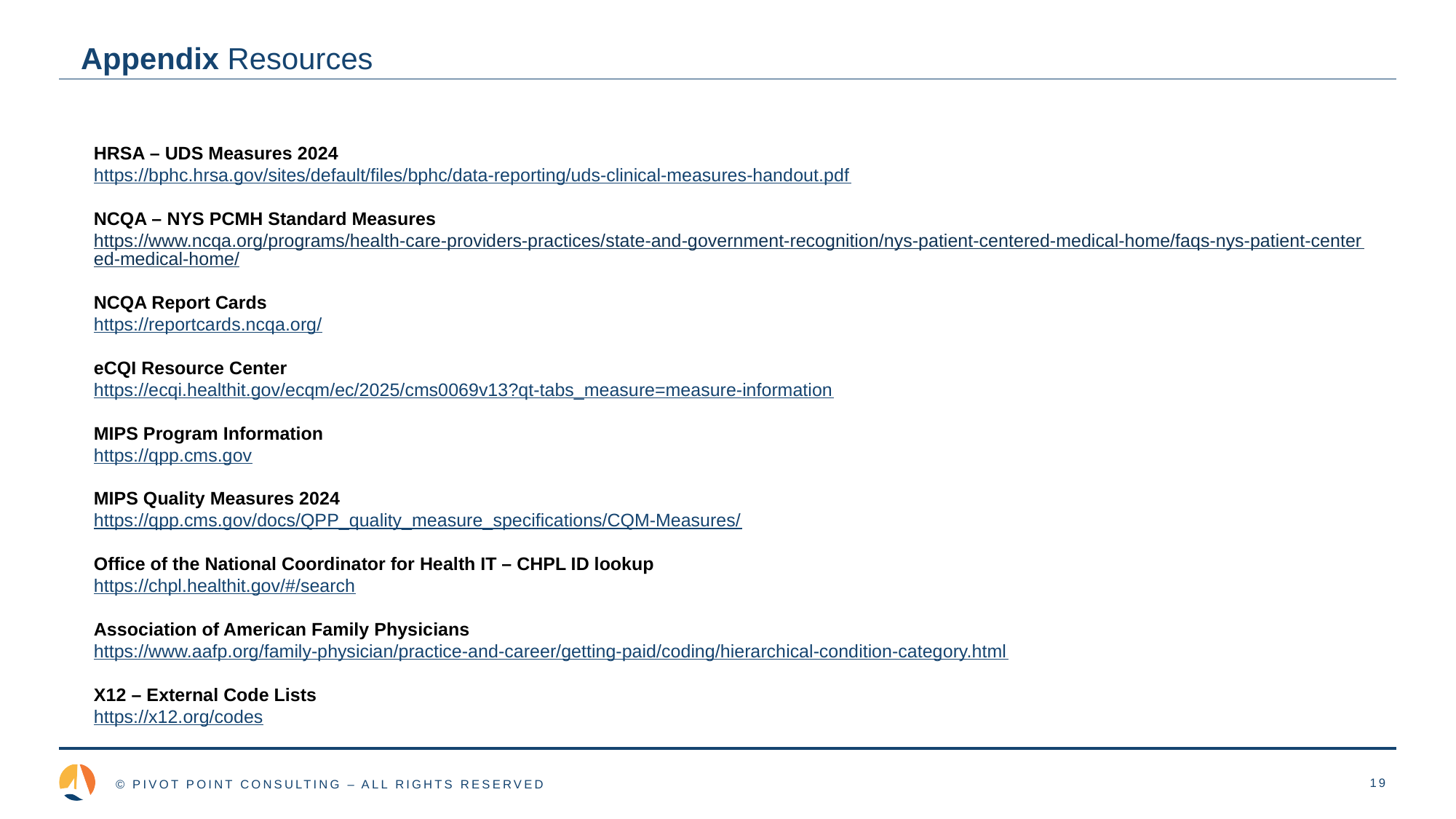

# Appendix Resources
HRSA – UDS Measures 2024
https://bphc.hrsa.gov/sites/default/files/bphc/data-reporting/uds-clinical-measures-handout.pdf

NCQA – NYS PCMH Standard Measures
https://www.ncqa.org/programs/health-care-providers-practices/state-and-government-recognition/nys-patient-centered-medical-home/faqs-nys-patient-centered-medical-home/

NCQA Report Cards
https://reportcards.ncqa.org/

eCQI Resource Center
https://ecqi.healthit.gov/ecqm/ec/2025/cms0069v13?qt-tabs_measure=measure-information

MIPS Program Information
https://qpp.cms.gov

MIPS Quality Measures 2024
https://qpp.cms.gov/docs/QPP_quality_measure_specifications/CQM-Measures/

Office of the National Coordinator for Health IT – CHPL ID lookup
https://chpl.healthit.gov/#/search

Association of American Family Physicians
https://www.aafp.org/family-physician/practice-and-career/getting-paid/coding/hierarchical-condition-category.html

X12 – External Code Lists
https://x12.org/codes